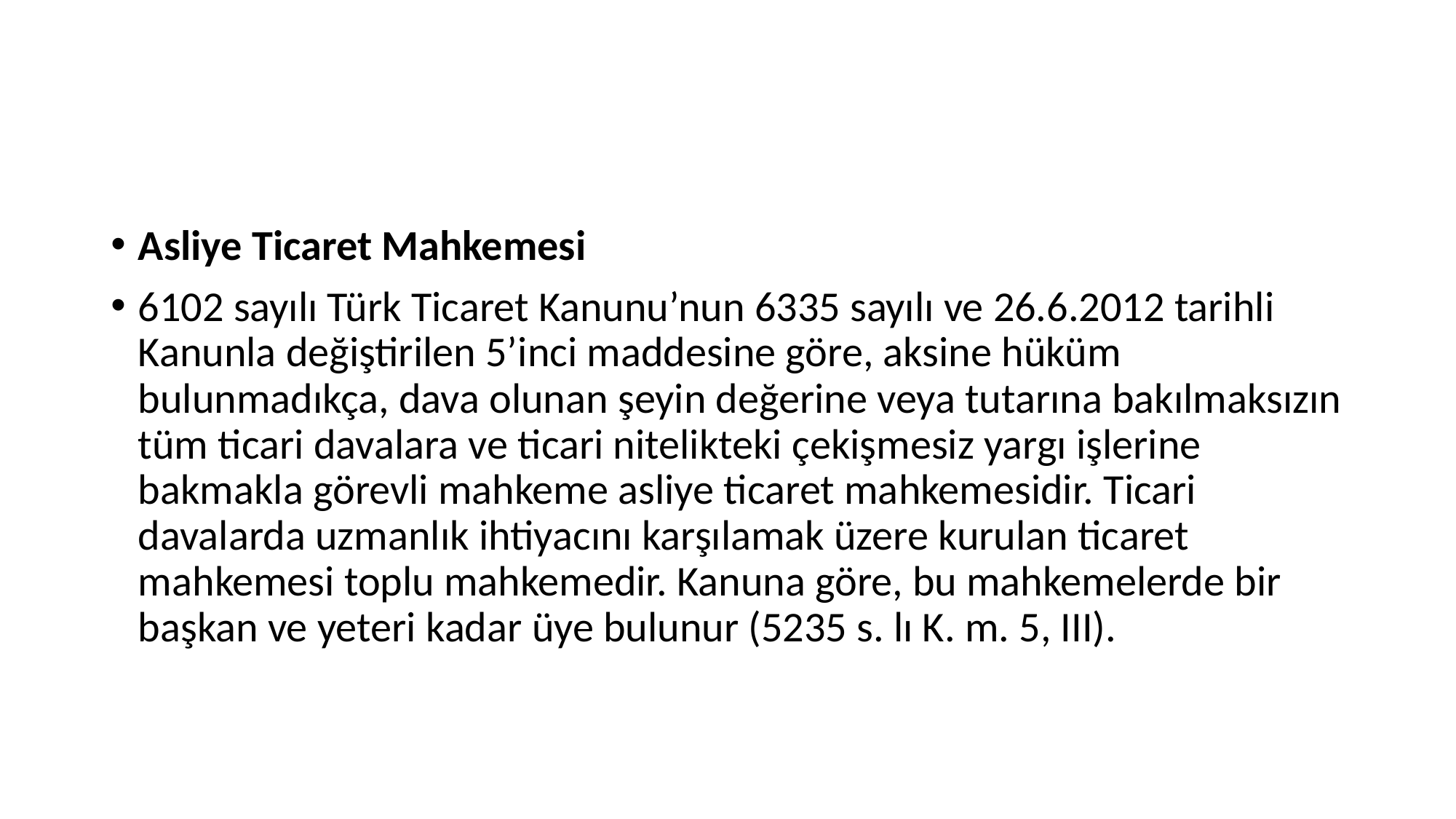

#
Asliye Ticaret Mahkemesi
6102 sayılı Türk Ticaret Kanunu’nun 6335 sayılı ve 26.6.2012 tarihli Kanunla değiştirilen 5’inci maddesine göre, aksine hüküm bulunmadıkça, dava olunan şeyin değerine veya tutarına bakılmaksızın tüm ticari davalara ve ticari nitelikteki çekişmesiz yargı işlerine bakmakla görevli mahkeme asliye ticaret mahkemesidir. Ticari davalarda uzmanlık ihtiyacını karşılamak üzere kurulan ticaret mahkemesi toplu mahkemedir. Kanuna göre, bu mahkemelerde bir başkan ve yeteri kadar üye bulunur (5235 s. lı K. m. 5, III).